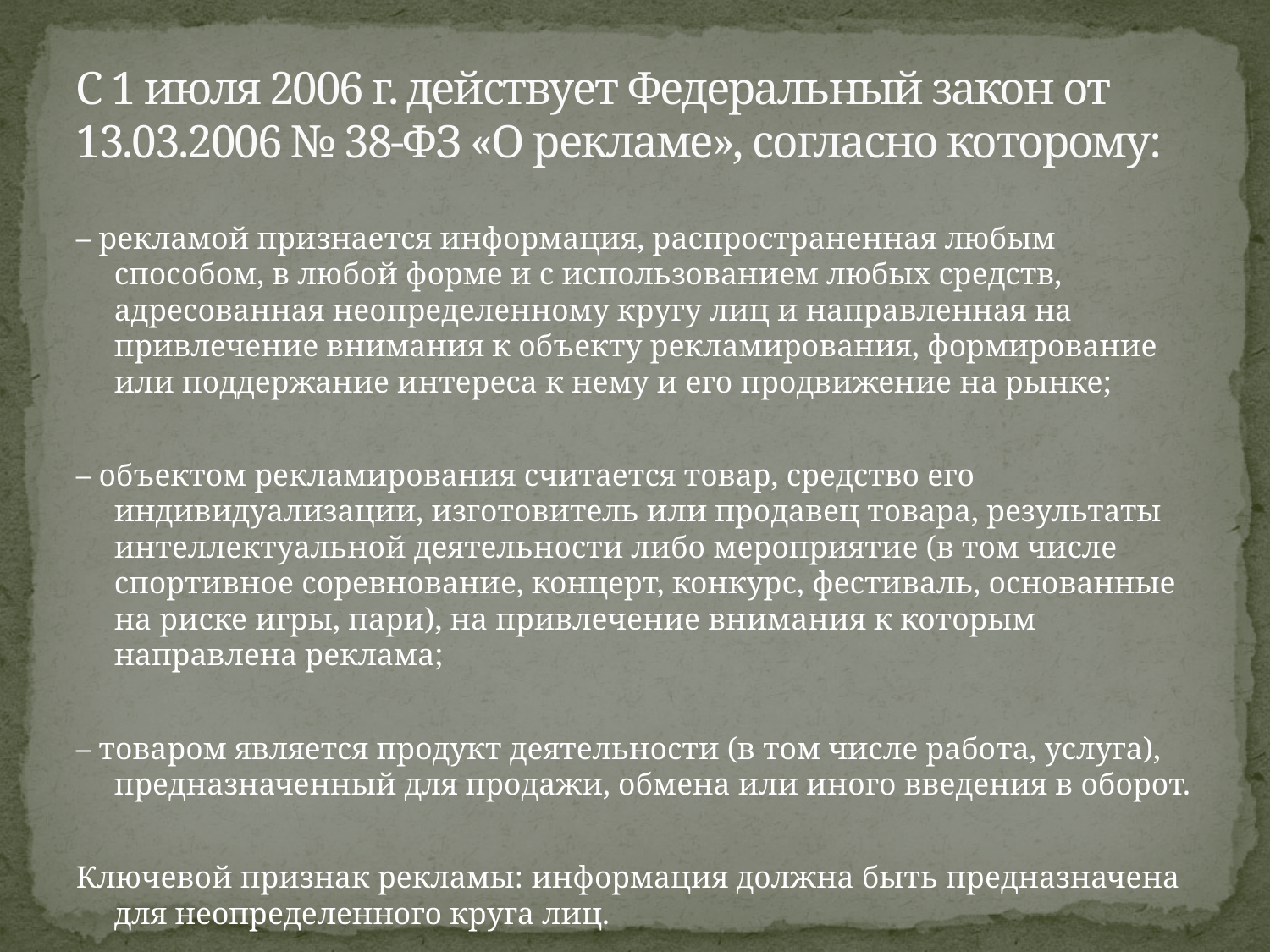

# С 1 июля 2006 г. действует Федеральный закон от 13.03.2006 № 38-ФЗ «О рекламе», согласно которому:

– рекламой признается информация, распространенная любым способом, в любой форме и с использованием любых средств, адресованная неопределенному кругу лиц и направленная на привлечение внимания к объекту рекламирования, формирование или поддержание интереса к нему и его продвижение на рынке;

– объектом рекламирования считается товар, средство его индивидуализации, изготовитель или продавец товара, результаты интеллектуальной деятельности либо мероприятие (в том числе спортивное соревнование, концерт, конкурс, фестиваль, основанные на риске игры, пари), на привлечение внимания к которым направлена реклама;

– товаром является продукт деятельности (в том числе работа, услуга), предназначенный для продажи, обмена или иного введения в оборот.

Ключевой признак рекламы: информация должна быть предназначена для неопределенного круга лиц.